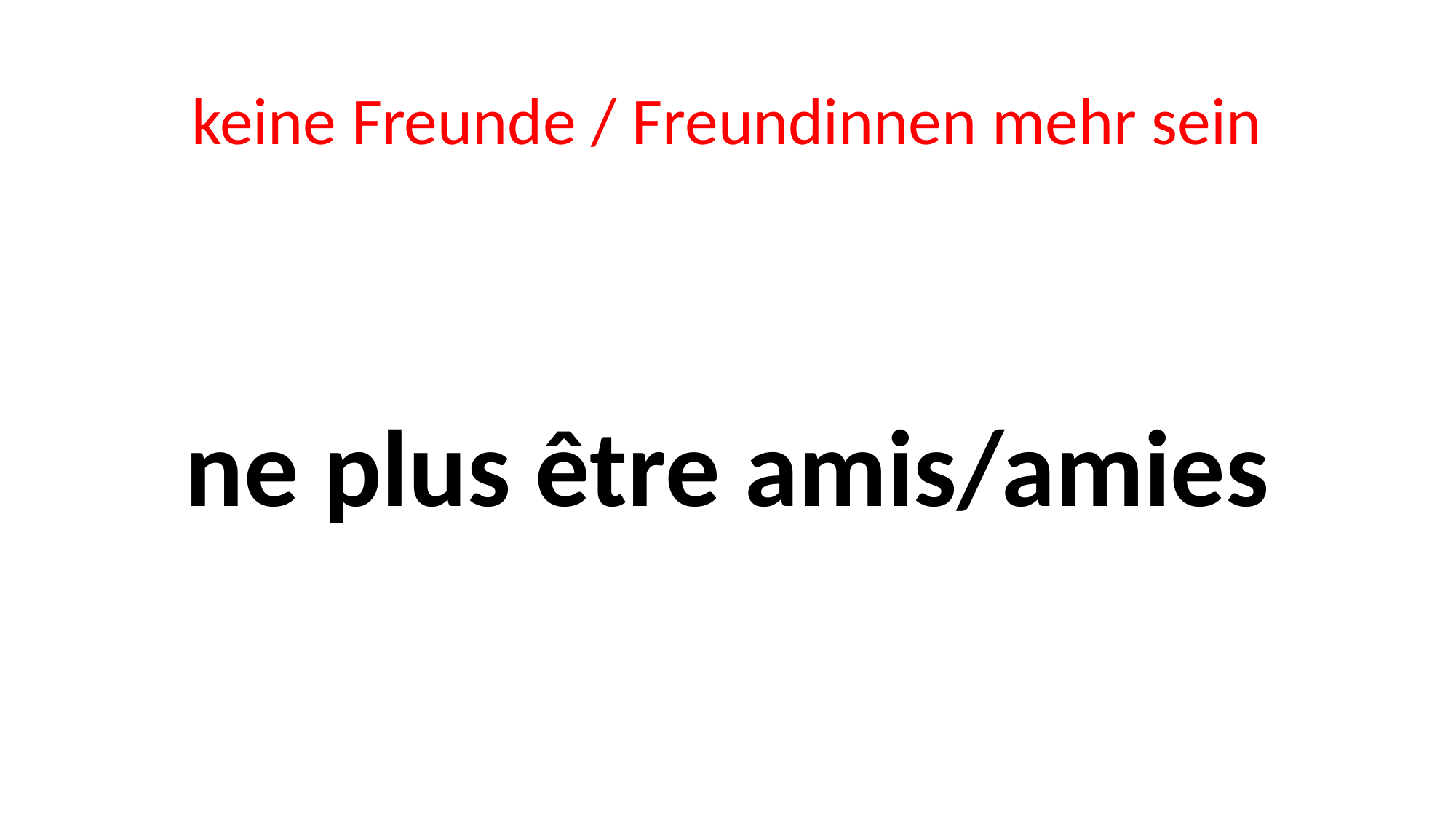

# keine Freunde / Freundinnen mehr sein

ne plus être amis/amies